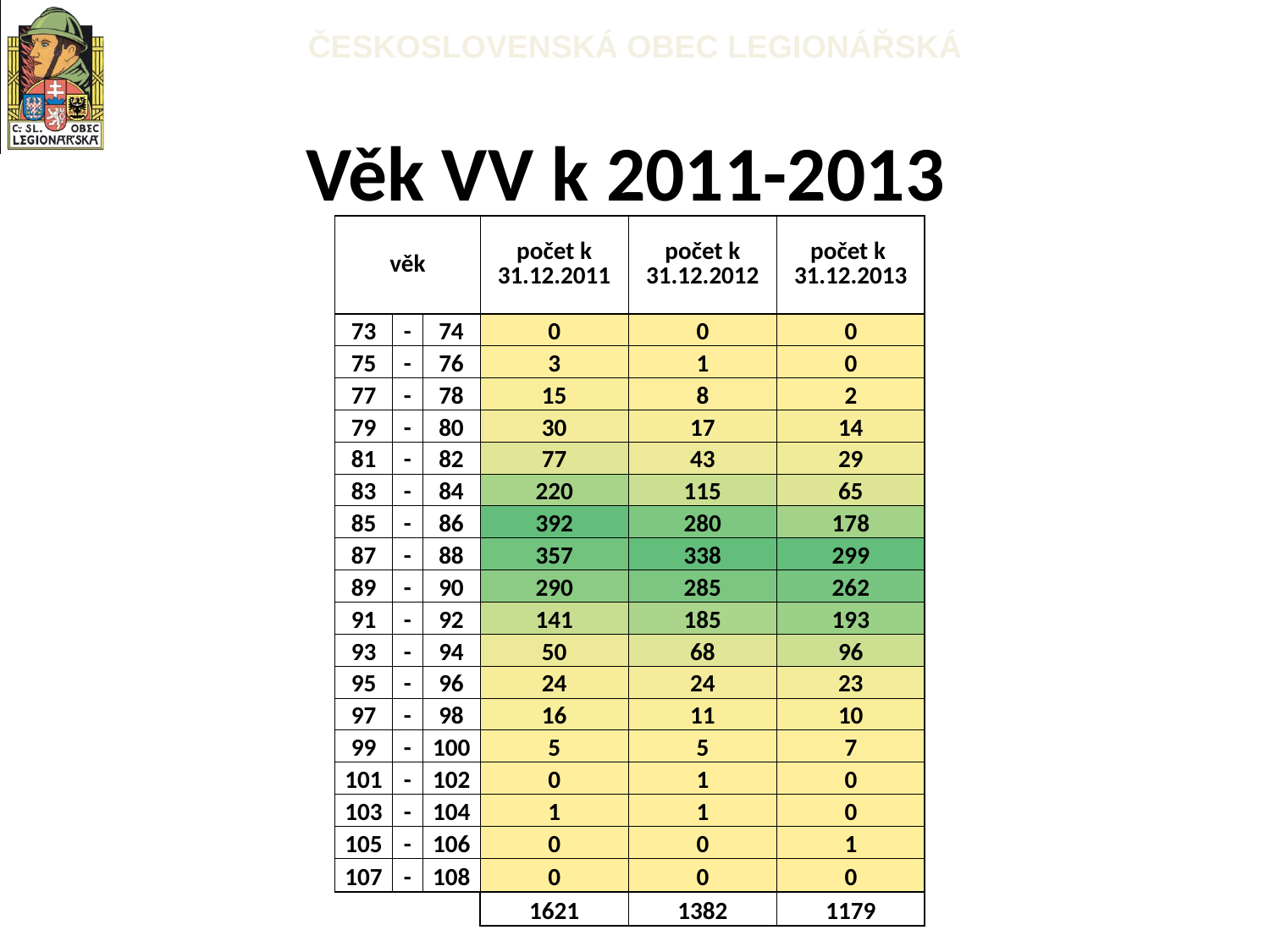

# Věk VV k 2011-2013
| věk |  |  | počet k 31.12.2011 | počet k 31.12.2012 | počet k 31.12.2013 |
| --- | --- | --- | --- | --- | --- |
| 73 | - | 74 | 0 | 0 | 0 |
| 75 | - | 76 | 3 | 1 | 0 |
| 77 | - | 78 | 15 | 8 | 2 |
| 79 | - | 80 | 30 | 17 | 14 |
| 81 | - | 82 | 77 | 43 | 29 |
| 83 | - | 84 | 220 | 115 | 65 |
| 85 | - | 86 | 392 | 280 | 178 |
| 87 | - | 88 | 357 | 338 | 299 |
| 89 | - | 90 | 290 | 285 | 262 |
| 91 | - | 92 | 141 | 185 | 193 |
| 93 | - | 94 | 50 | 68 | 96 |
| 95 | - | 96 | 24 | 24 | 23 |
| 97 | - | 98 | 16 | 11 | 10 |
| 99 | - | 100 | 5 | 5 | 7 |
| 101 | - | 102 | 0 | 1 | 0 |
| 103 | - | 104 | 1 | 1 | 0 |
| 105 | - | 106 | 0 | 0 | 1 |
| 107 | - | 108 | 0 | 0 | 0 |
|  |  |  | 1621 | 1382 | 1179 |